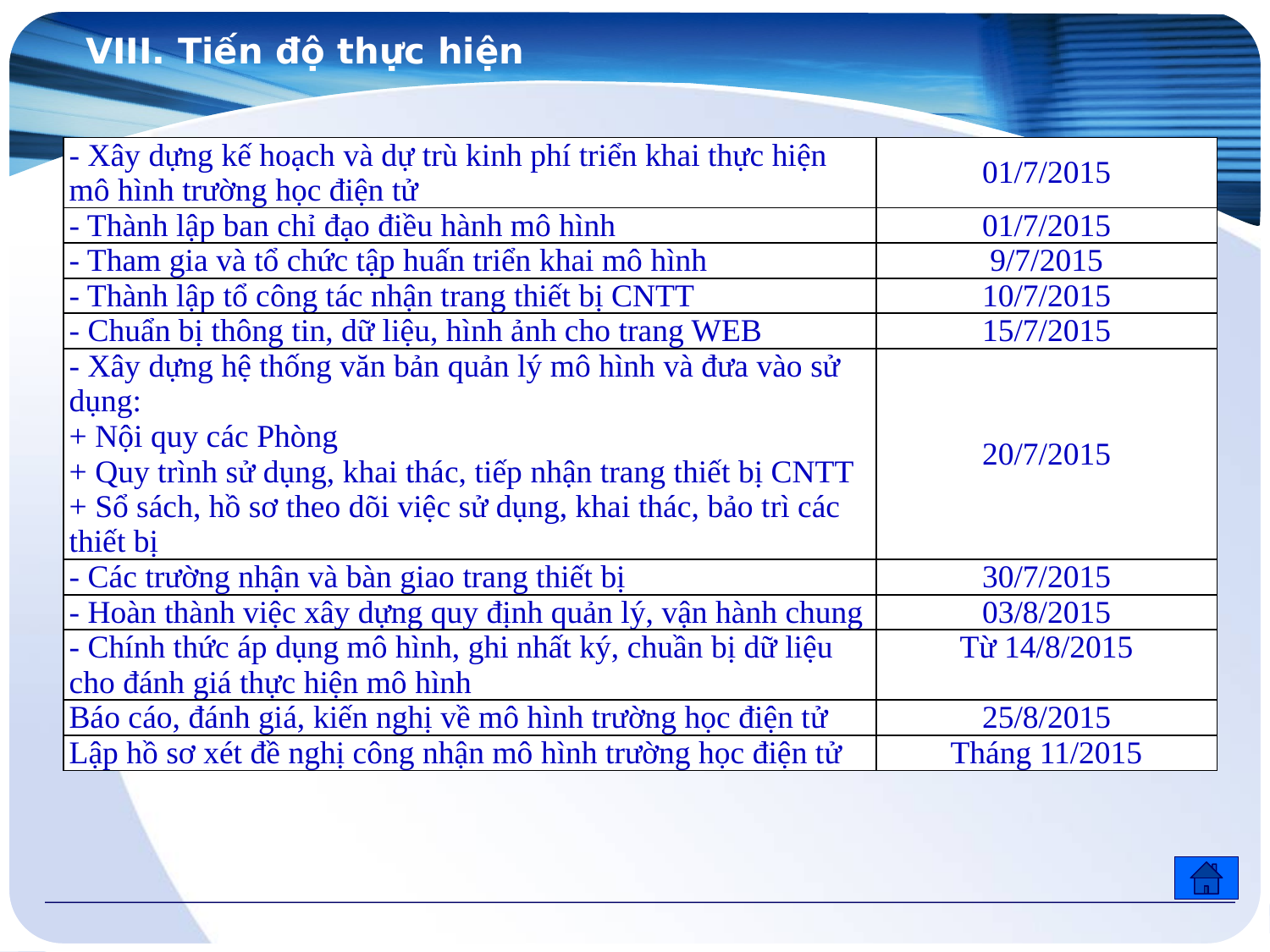

VIII. Tiến độ thực hiện
| - Xây dựng kế hoạch và dự trù kinh phí triển khai thực hiện mô hình trường học điện tử | 01/7/2015 |
| --- | --- |
| - Thành lập ban chỉ đạo điều hành mô hình | 01/7/2015 |
| - Tham gia và tổ chức tập huấn triển khai mô hình | 9/7/2015 |
| - Thành lập tổ công tác nhận trang thiết bị CNTT | 10/7/2015 |
| - Chuẩn bị thông tin, dữ liệu, hình ảnh cho trang WEB | 15/7/2015 |
| - Xây dựng hệ thống văn bản quản lý mô hình và đưa vào sử dụng: + Nội quy các Phòng + Quy trình sử dụng, khai thác, tiếp nhận trang thiết bị CNTT + Sổ sách, hồ sơ theo dõi việc sử dụng, khai thác, bảo trì các thiết bị | 20/7/2015 |
| - Các trường nhận và bàn giao trang thiết bị | 30/7/2015 |
| - Hoàn thành việc xây dựng quy định quản lý, vận hành chung | 03/8/2015 |
| - Chính thức áp dụng mô hình, ghi nhất ký, chuần bị dữ liệu cho đánh giá thực hiện mô hình | Từ 14/8/2015 |
| Báo cáo, đánh giá, kiến nghị về mô hình trường học điện tử | 25/8/2015 |
| Lập hồ sơ xét đề nghị công nhận mô hình trường học điện tử | Tháng 11/2015 |